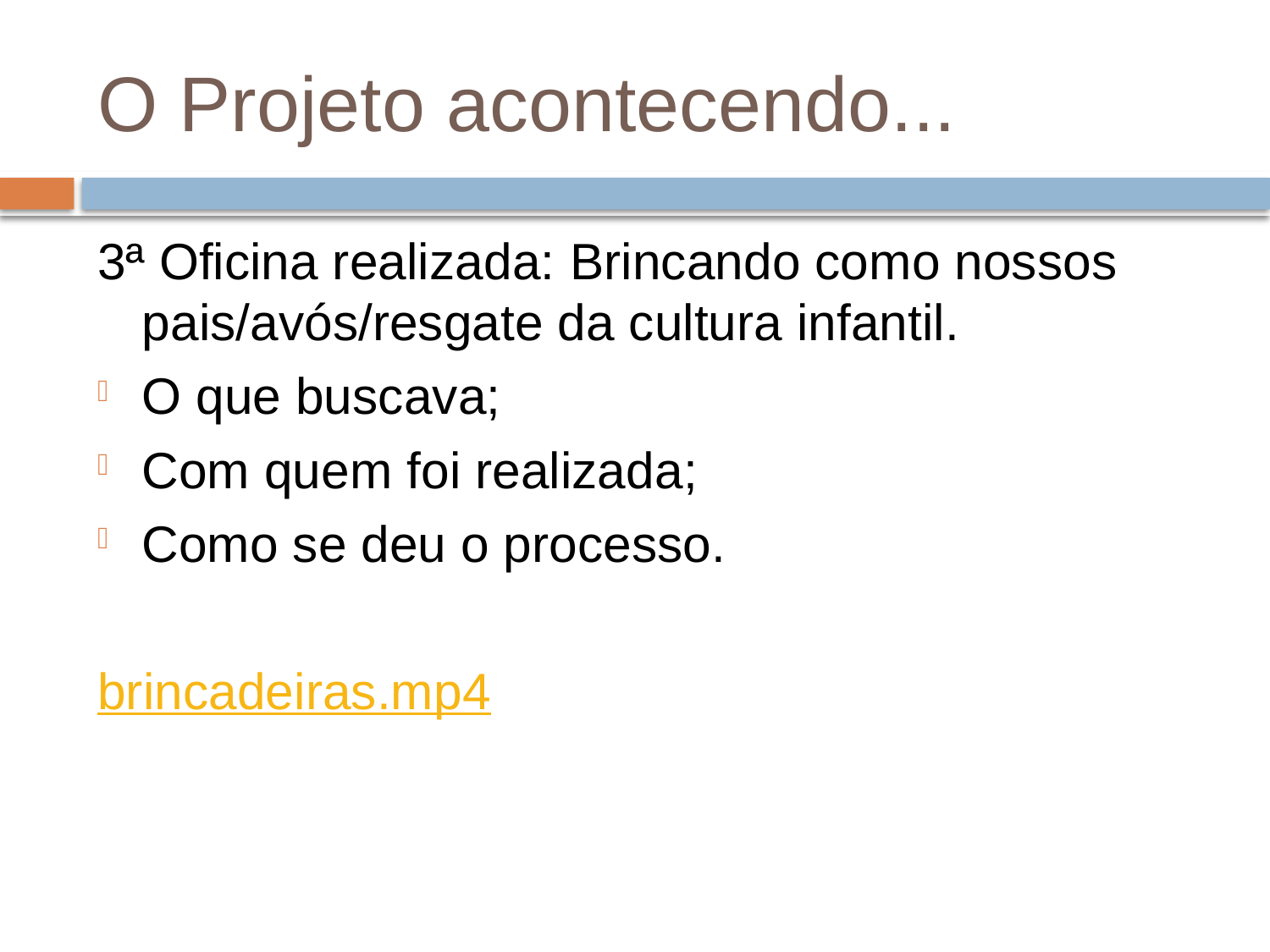

# O Projeto acontecendo...
3ª Oficina realizada: Brincando como nossos pais/avós/resgate da cultura infantil.
O que buscava;
Com quem foi realizada;
Como se deu o processo.

brincadeiras.mp4